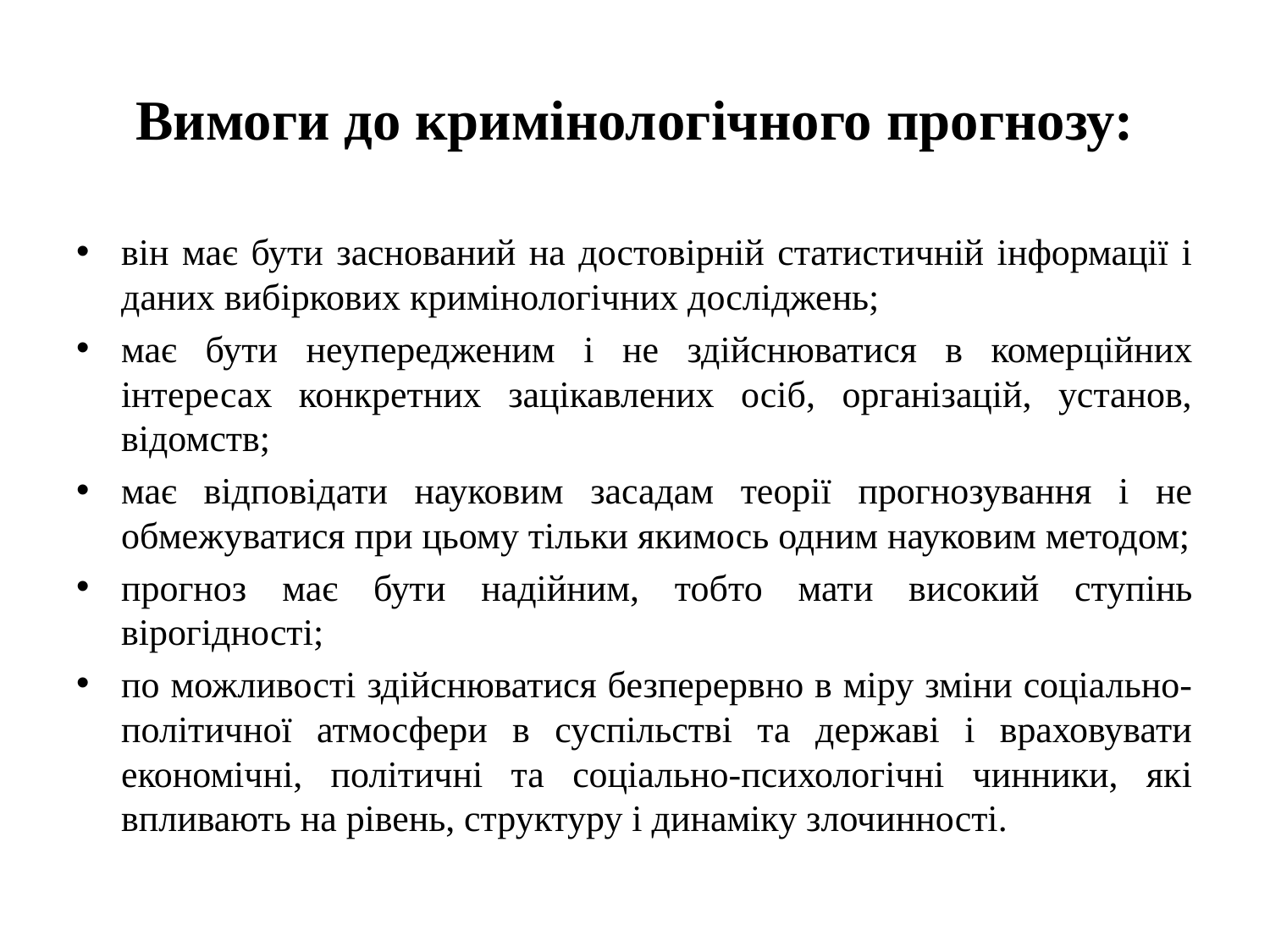

# Вимоги до кримінологічного прогнозу:
він має бути заснований на достовірній статистичній інформації і даних вибіркових кримінологічних досліджень;
має бути неупередженим і не здійснюватися в комерційних інтересах конкретних зацікавлених осіб, організацій, установ, відомств;
має відповідати науковим засадам теорії прогнозування і не обмежуватися при цьому тільки якимось одним науковим методом;
прогноз має бути надійним, тобто мати високий ступінь вірогідності;
по можливості здійснюватися безперервно в міру зміни соціально-політичної атмосфери в суспільстві та державі і враховувати економічні, політичні та соціально-психологічні чинники, які впливають на рівень, структуру і динаміку злочинності.